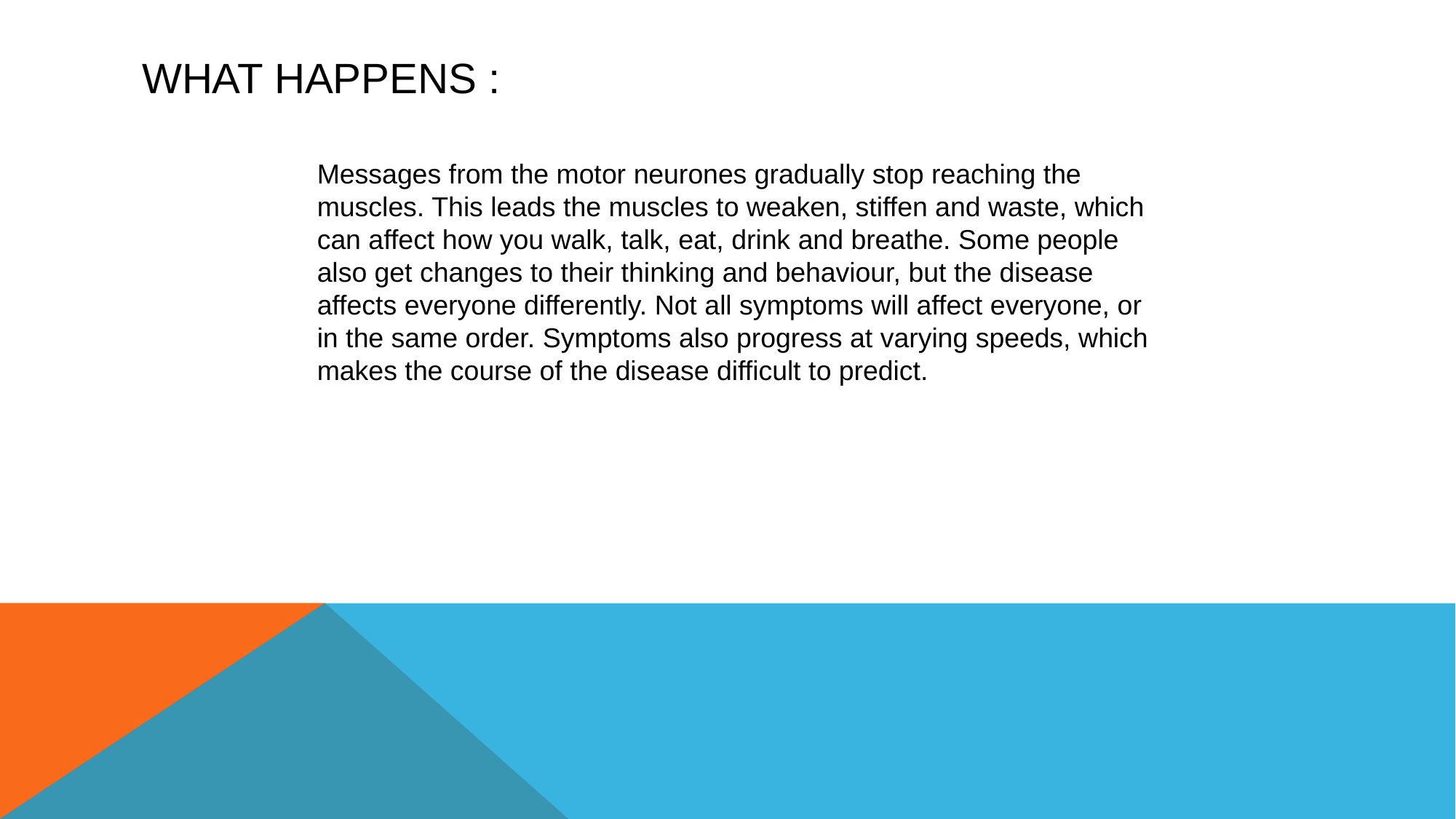

# WHAT HAPPENS :
Messages from the motor neurones gradually stop reaching the muscles. This leads the muscles to weaken, stiffen and waste, which can affect how you walk, talk, eat, drink and breathe. Some people also get changes to their thinking and behaviour, but the disease affects everyone differently. Not all symptoms will affect everyone, or in the same order. Symptoms also progress at varying speeds, which makes the course of the disease difficult to predict.